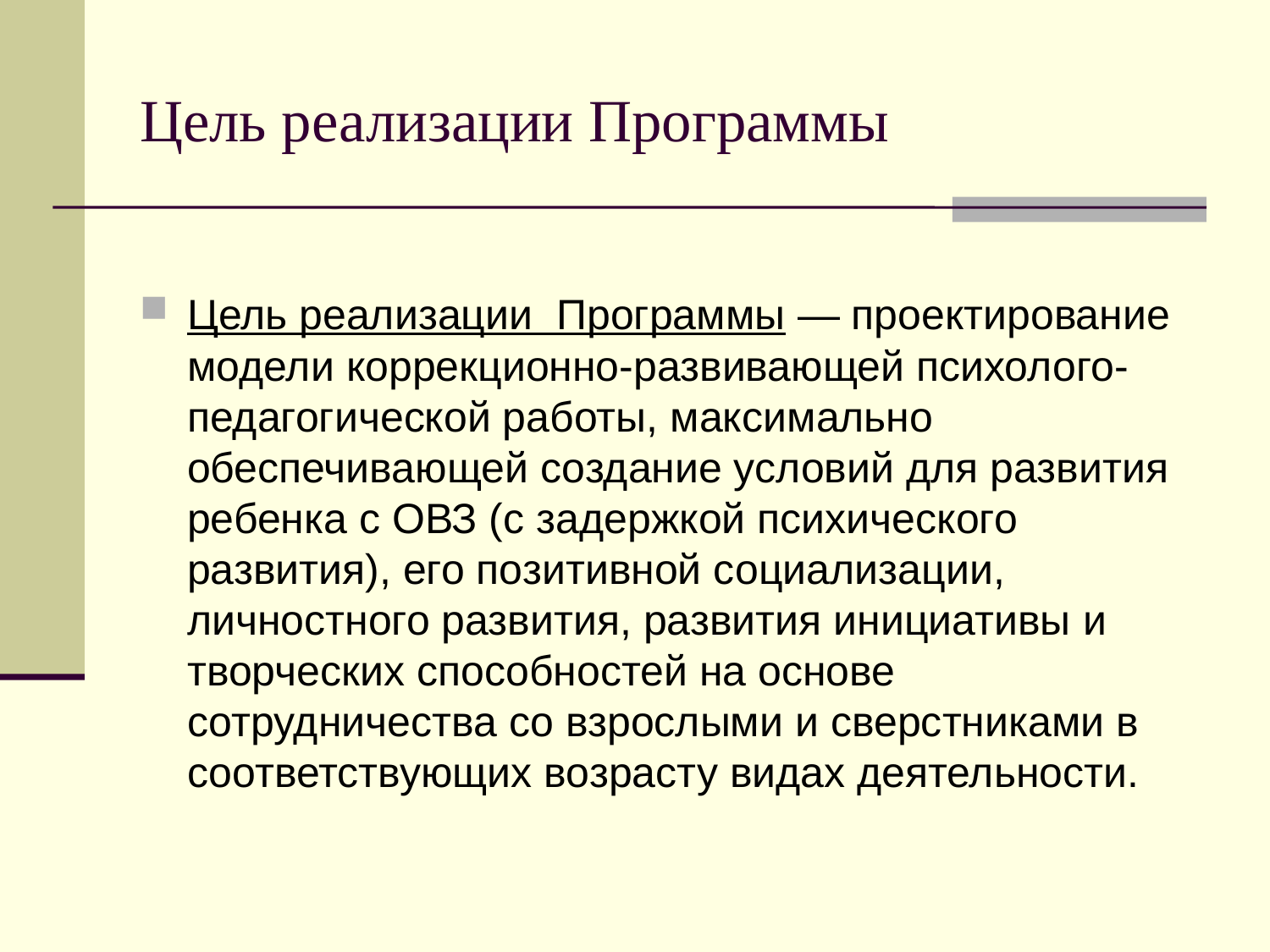

Цель реализации Программы

Цель реализации  Программы ― проектирование модели коррекционно-развивающей психолого-педагогической работы, максимально обеспечивающей создание условий для развития ребенка с ОВЗ (с задержкой психического развития), его позитивной социализации, личностного развития, развития инициативы и творческих способностей на основе сотрудничества со взрослыми и сверстниками в соответствующих возрасту видах деятельности.